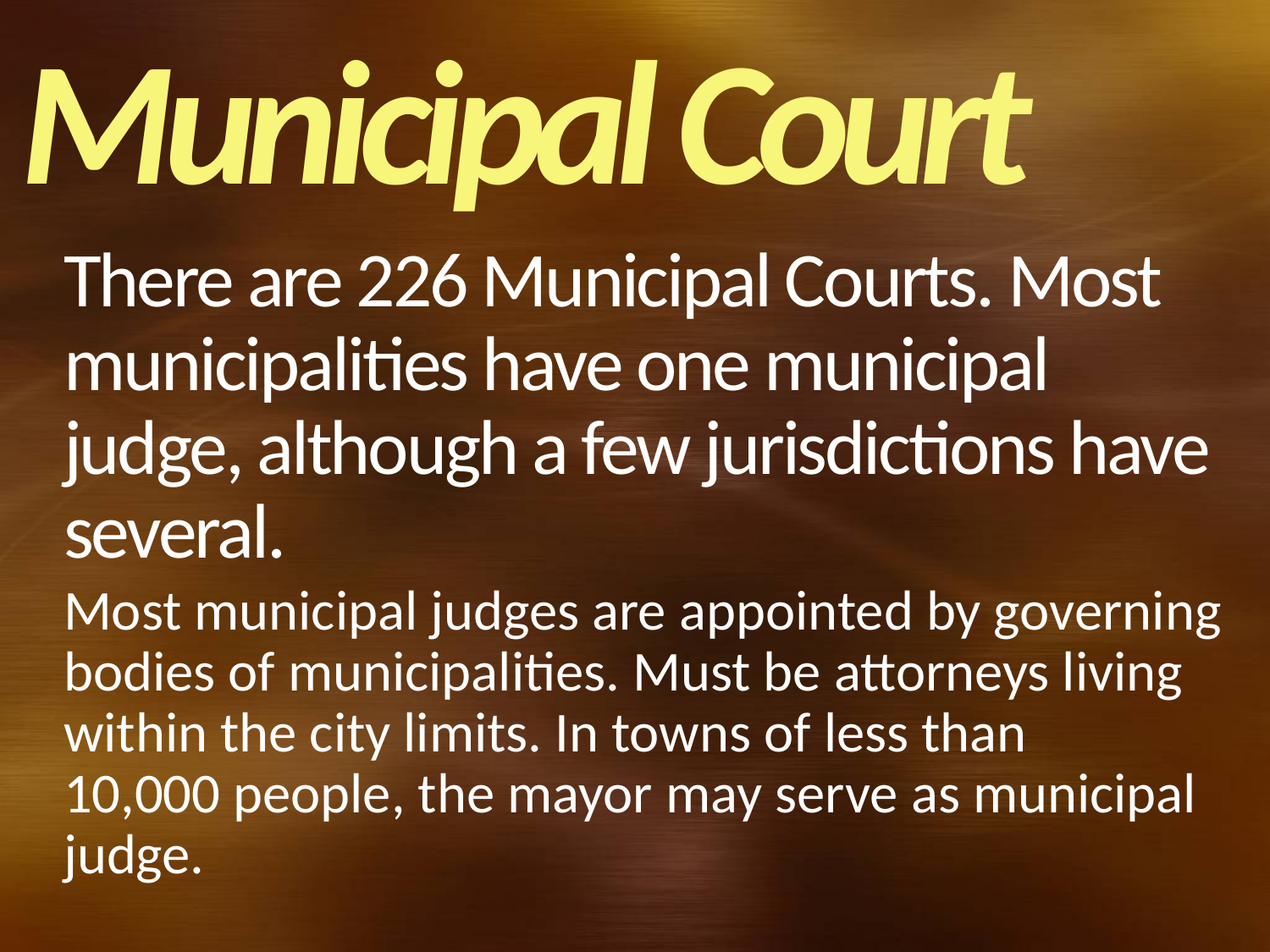

Municipal Court
# There are 226 Municipal Courts. Most municipalities have one municipal judge, although a few jurisdictions have several.
Most municipal judges are appointed by governing bodies of municipalities. Must be attorneys living within the city limits. In towns of less than
10,000 people, the mayor may serve as municipal judge.